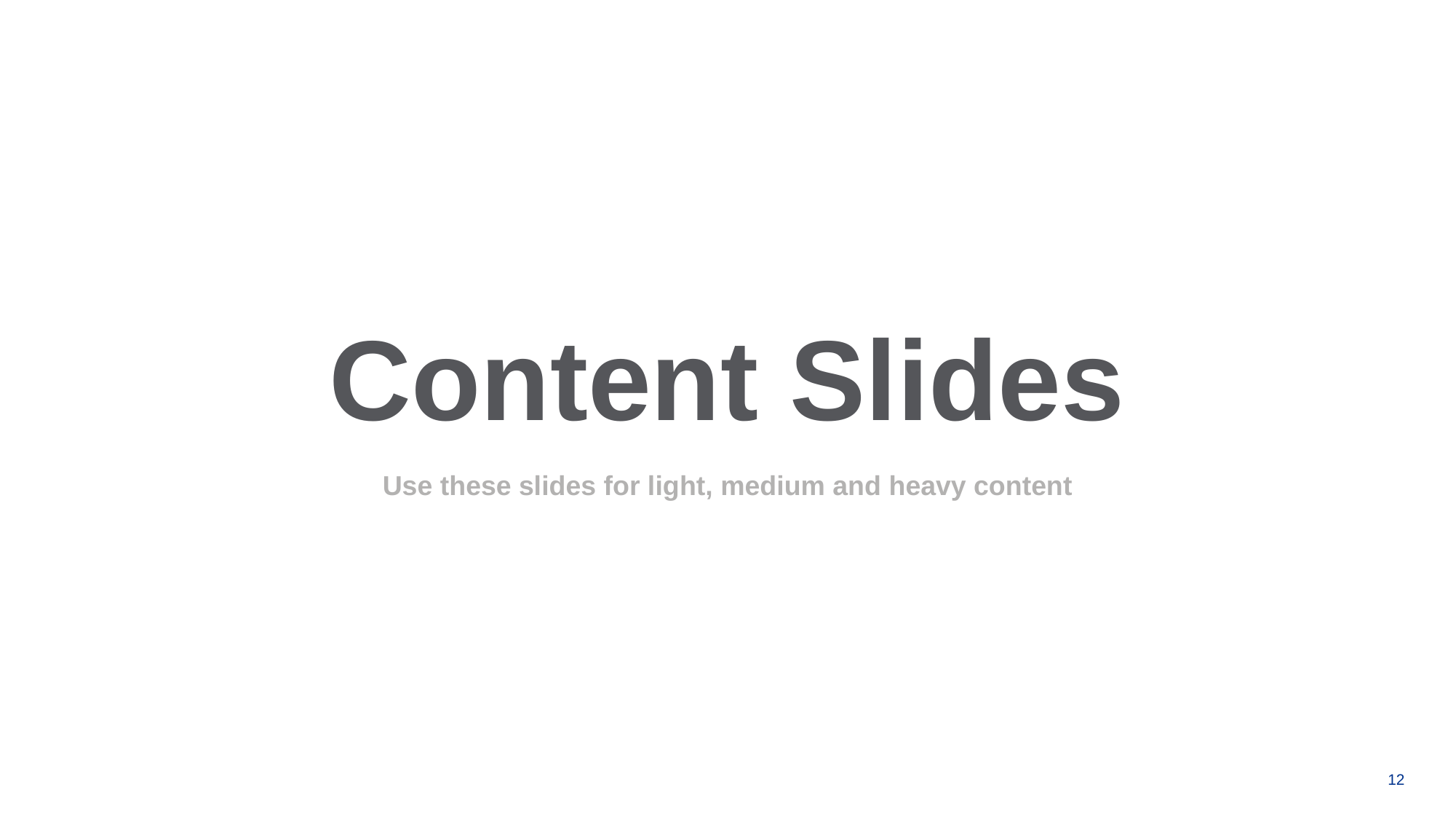

Content Slides
Use these slides for light, medium and heavy content
12